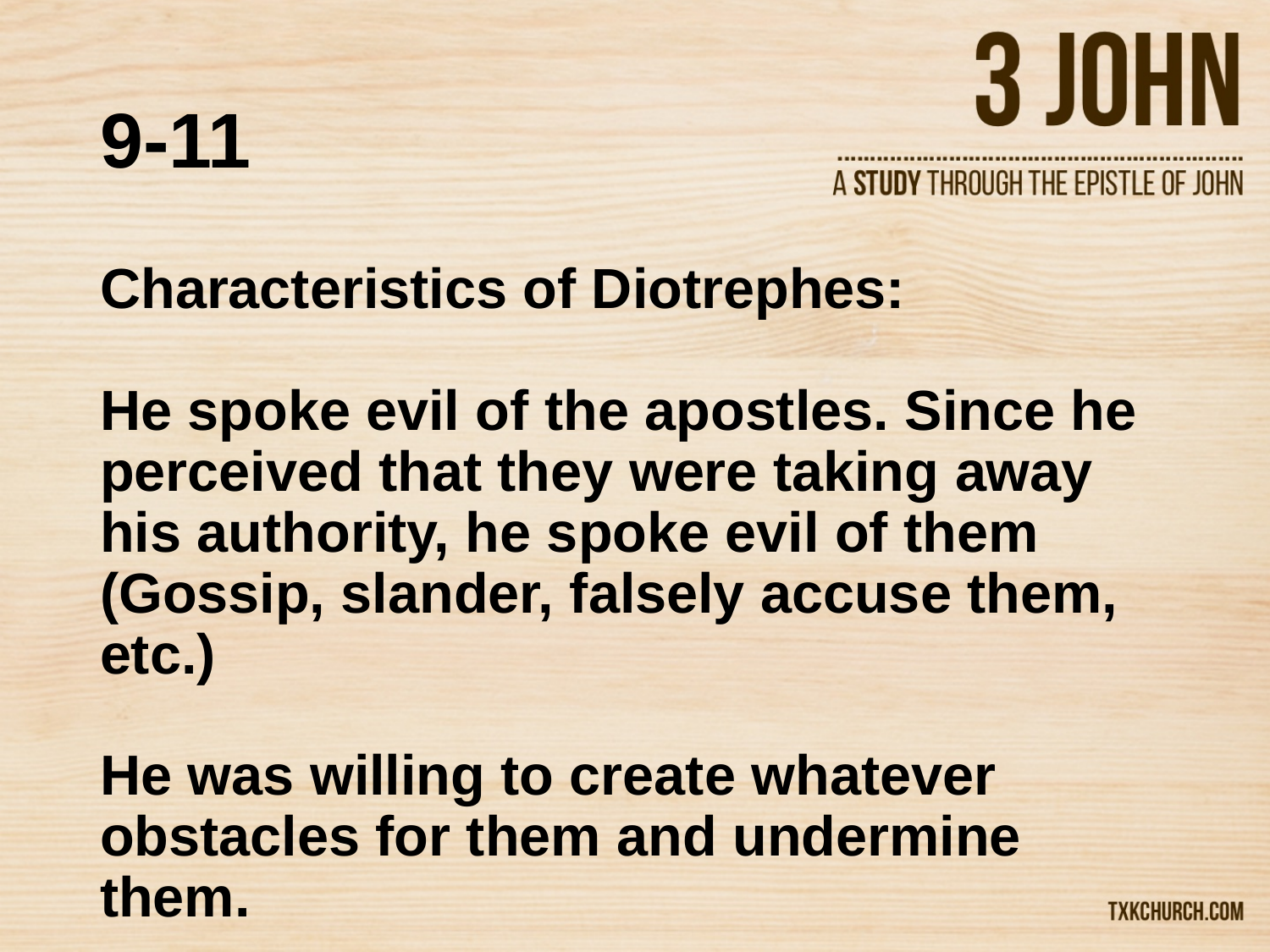

# 9-11
Characteristics of Diotrephes:

He spoke evil of the apostles. Since he perceived that they were taking away his authority, he spoke evil of them (Gossip, slander, falsely accuse them, etc.)

He was willing to create whatever obstacles for them and undermine them.